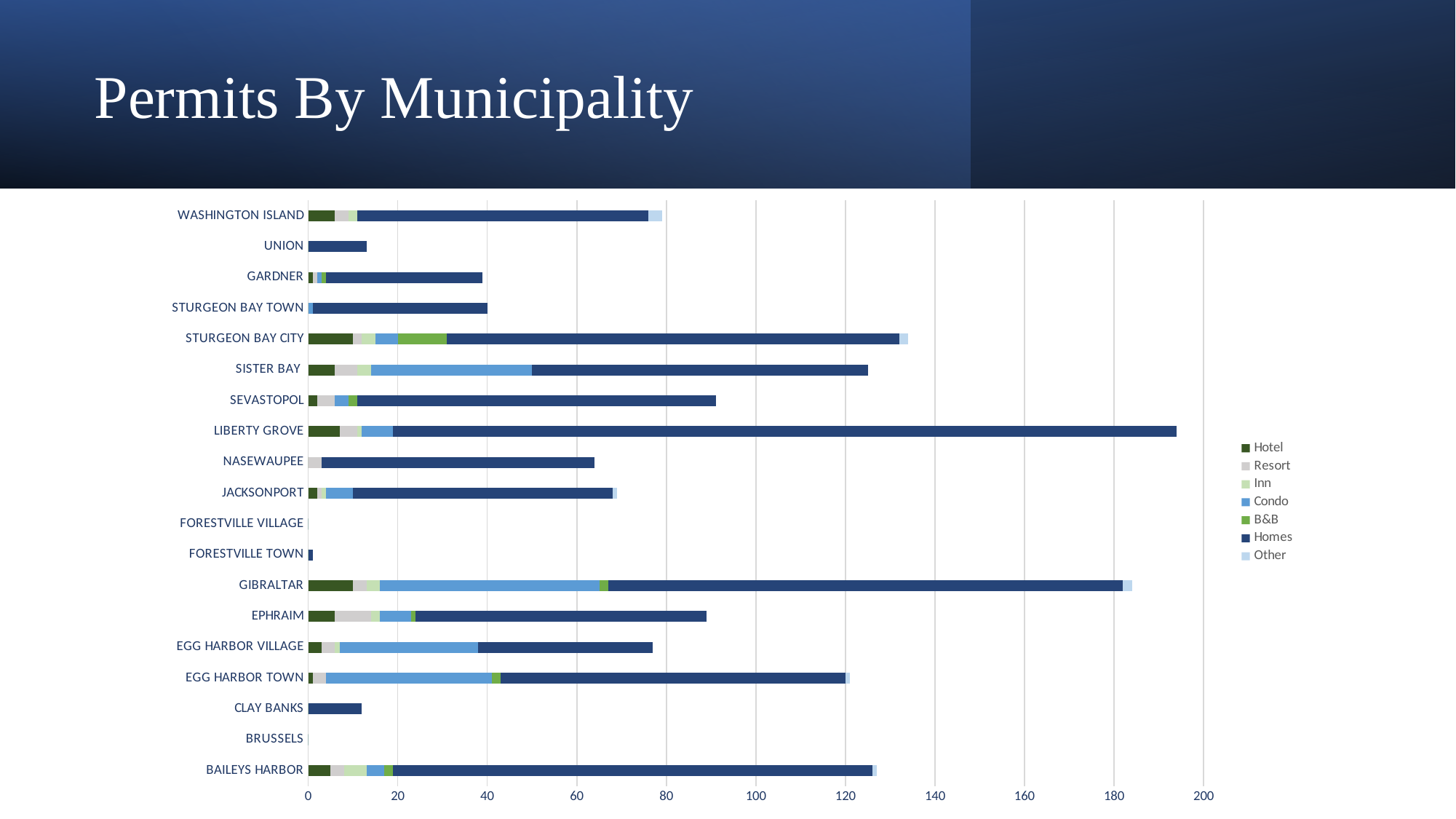

# Permits By Municipality

### Chart

| Category |  |  |  |  |  |  |  |
|---|---|---|---|---|---|---|---|
| BAILEYS HARBOR | 5.0 | 3.0 | 5.0 | 4.0 | 2.0 | 107.0 | 1.0 |
| BRUSSELS | 0.0 | 0.0 | 0.0 | 0.0 | 0.0 | 0.0 | 0.0 |
| CLAY BANKS | 0.0 | 0.0 | 0.0 | 0.0 | 0.0 | 12.0 | 0.0 |
| EGG HARBOR TOWN | 1.0 | 3.0 | 0.0 | 37.0 | 2.0 | 77.0 | 1.0 |
| EGG HARBOR VILLAGE | 3.0 | 3.0 | 1.0 | 31.0 | 0.0 | 39.0 | 0.0 |
| EPHRAIM | 6.0 | 8.0 | 2.0 | 7.0 | 1.0 | 65.0 | 0.0 |
| GIBRALTAR | 10.0 | 3.0 | 3.0 | 49.0 | 2.0 | 115.0 | 2.0 |
| FORESTVILLE TOWN | 0.0 | 0.0 | 0.0 | 0.0 | 0.0 | 1.0 | 0.0 |
| FORESTVILLE VILLAGE | 0.0 | 0.0 | 0.0 | 0.0 | 0.0 | 0.0 | 0.0 |
| JACKSONPORT | 2.0 | 1.0 | 1.0 | 6.0 | 0.0 | 58.0 | 1.0 |
| NASEWAUPEE | 0.0 | 3.0 | 0.0 | 0.0 | 0.0 | 61.0 | 0.0 |
| LIBERTY GROVE | 7.0 | 4.0 | 1.0 | 7.0 | 0.0 | 175.0 | 0.0 |
| SEVASTOPOL | 2.0 | 4.0 | 0.0 | 3.0 | 2.0 | 80.0 | 0.0 |
| SISTER BAY  | 6.0 | 5.0 | 3.0 | 36.0 | 0.0 | 75.0 | 0.0 |
| STURGEON BAY CITY | 10.0 | 2.0 | 3.0 | 5.0 | 11.0 | 101.0 | 2.0 |
| STURGEON BAY TOWN | 0.0 | 0.0 | 0.0 | 1.0 | 0.0 | 39.0 | 0.0 |
| GARDNER | 1.0 | 1.0 | 0.0 | 1.0 | 1.0 | 35.0 | 0.0 |
| UNION | 0.0 | 0.0 | 0.0 | 0.0 | 0.0 | 13.0 | 0.0 |
| WASHINGTON ISLAND | 6.0 | 3.0 | 2.0 | 0.0 | 0.0 | 65.0 | 3.0 |